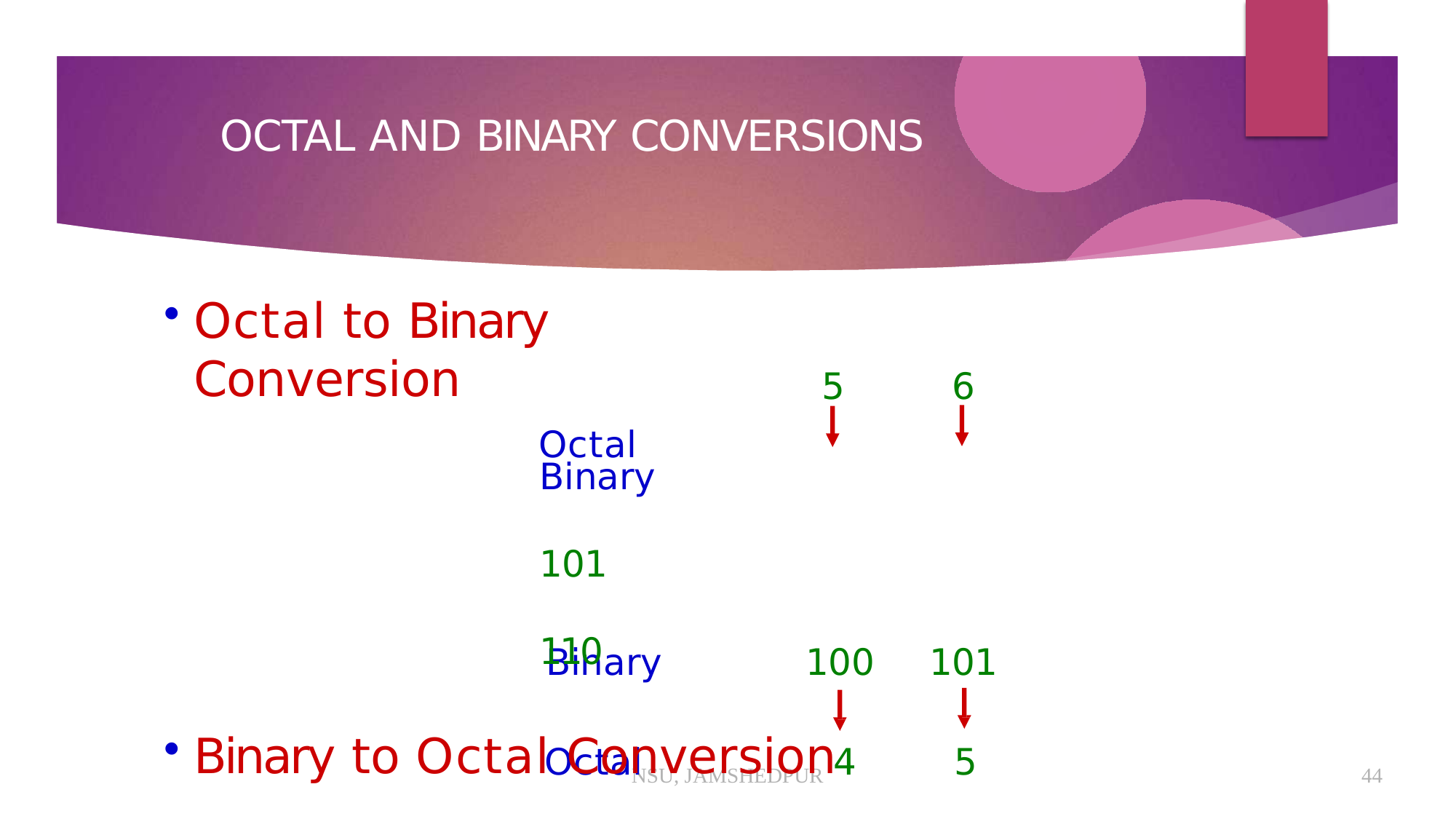

OCTAL AND BINARY CONVERSIONS
Octal to Binary Conversion
Octal
5
6

Binary	101	110

Binary to Octal Conversion
| Binary | 100 | 101 |
| --- | --- | --- |
| Octal | 4 | 5 |

NSU, JAMSHEDPUR
44